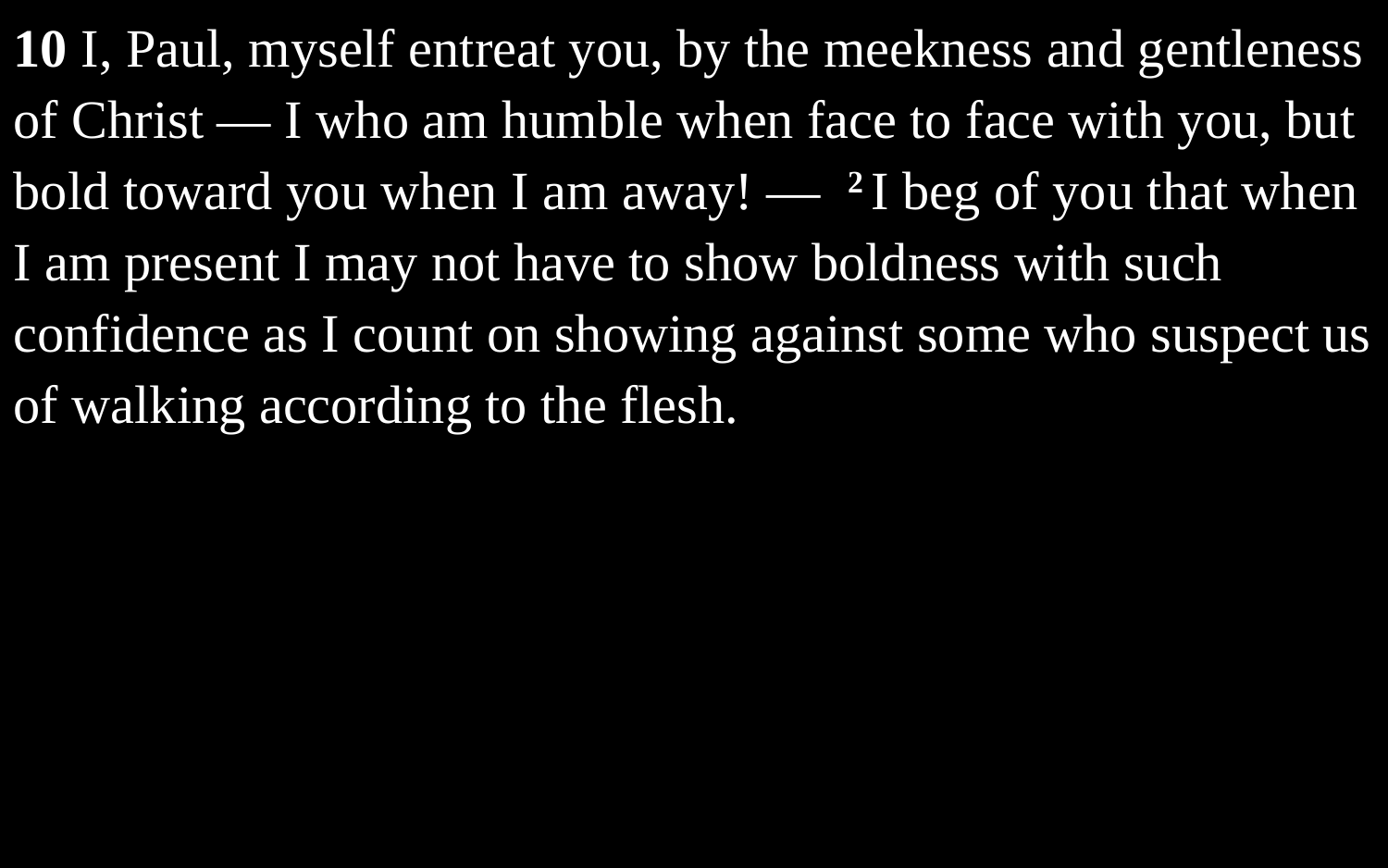

10 I, Paul, myself entreat you, by the meekness and gentleness of Christ — I who am humble when face to face with you, but bold toward you when I am away! —  2 I beg of you that when I am present I may not have to show boldness with such confidence as I count on showing against some who suspect us of walking according to the flesh.